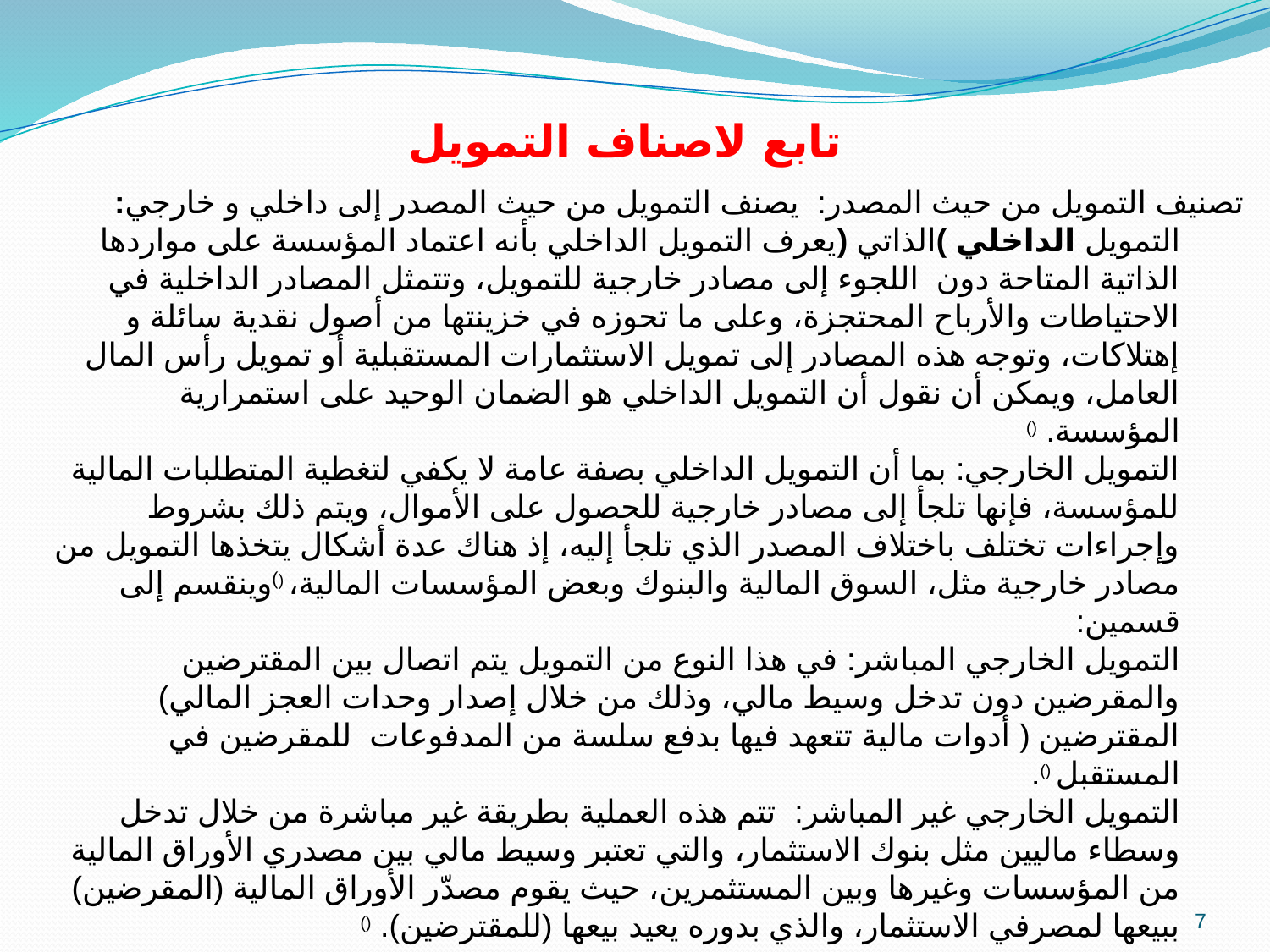

تابع لاصناف التمويل
تصنيف التمويل من حيث المصدر:  يصنف التمويل من حيث المصدر إلى داخلي و خارجي:
التمويل الداخلي )الذاتي (يعرف التمويل الداخلي بأنه اعتماد المؤسسة على مواردها الذاتية المتاحة دون  اللجوء إلى مصادر خارجية للتمويل، وتتمثل المصادر الداخلية في الاحتياطات والأرباح المحتجزة، وعلى ما تحوزه في خزينتها من أصول نقدية سائلة و إهتلاكات، وتوجه هذه المصادر إلى تمويل الاستثمارات المستقبلية أو تمويل رأس المال العامل، ويمكن أن نقول أن التمويل الداخلي هو الضمان الوحيد على استمرارية المؤسسة. ()
التمويل الخارجي: بما أن التمويل الداخلي بصفة عامة لا يكفي لتغطية المتطلبات المالية للمؤسسة، فإنها تلجأ إلى مصادر خارجية للحصول على الأموال، ويتم ذلك بشروط وإجراءات تختلف باختلاف المصدر الذي تلجأ إليه، إذ هناك عدة أشكال يتخذها التمويل من مصادر خارجية مثل، السوق المالية والبنوك وبعض المؤسسات المالية، ()وينقسم إلى قسمين:
التمويل الخارجي المباشر: في هذا النوع من التمويل يتم اتصال بين المقترضين والمقرضين دون تدخل وسيط مالي، وذلك من خلال إصدار وحدات العجز المالي) المقترضين ( أدوات مالية تتعهد فيها بدفع سلسة من المدفوعات  للمقرضين في المستقبل ().
التمويل الخارجي غير المباشر:  تتم هذه العملية بطريقة غير مباشرة من خلال تدخل وسطاء ماليين مثل بنوك الاستثمار، والتي تعتبر وسيط مالي بين مصدري الأوراق المالية من المؤسسات وغيرها وبين المستثمرين، حيث يقوم مصدّر الأوراق المالية (المقرضين) ببيعها لمصرفي الاستثمار، والذي بدوره يعيد بيعها (للمقترضين). ()

7